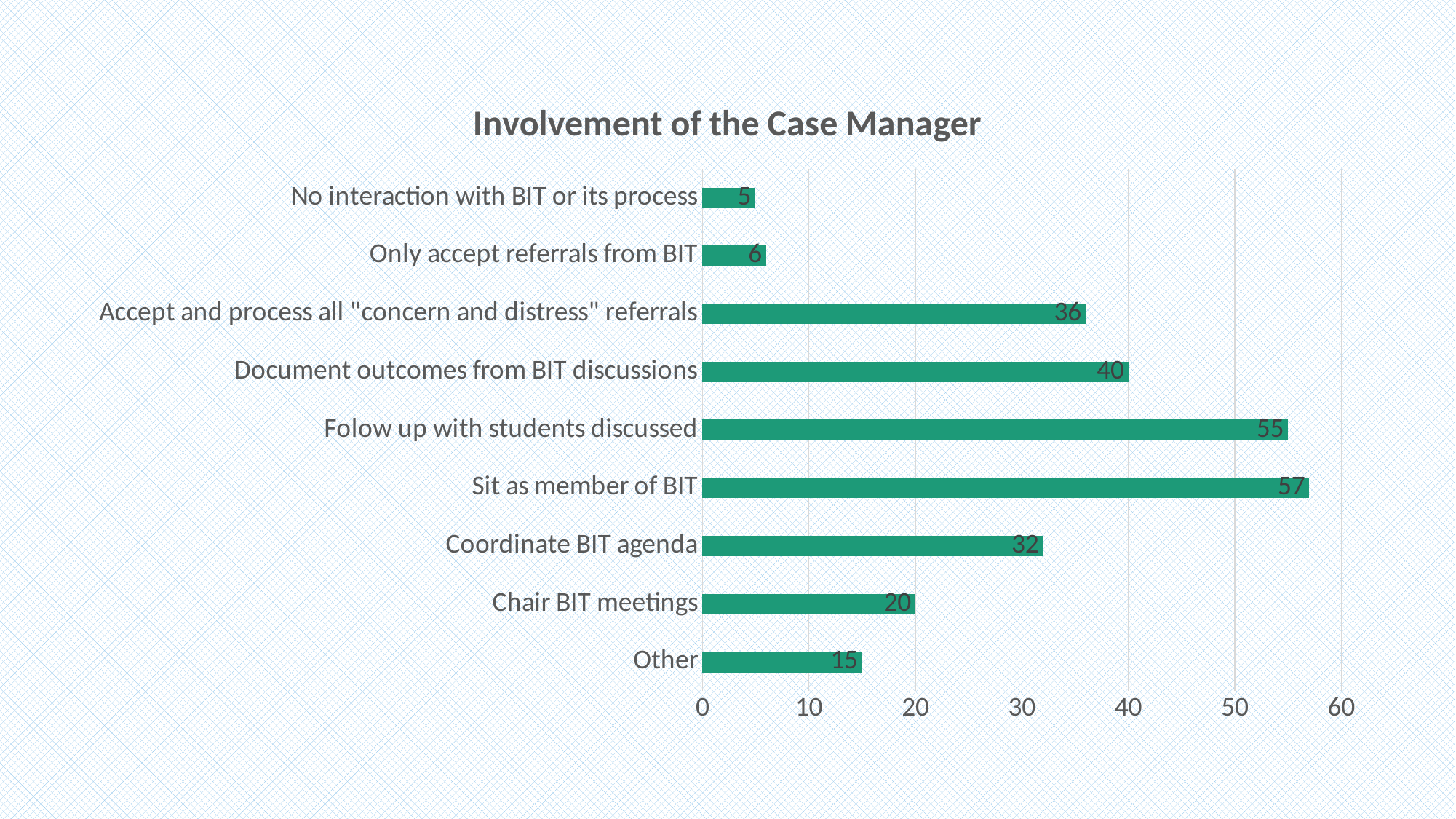

### Chart: Involvement of the Case Manager

| Category | Series 1 |
|---|---|
| Other | 15.0 |
| Chair BIT meetings | 20.0 |
| Coordinate BIT agenda | 32.0 |
| Sit as member of BIT | 57.0 |
| Folow up with students discussed | 55.0 |
| Document outcomes from BIT discussions | 40.0 |
| Accept and process all "concern and distress" referrals | 36.0 |
| Only accept referrals from BIT | 6.0 |
| No interaction with BIT or its process | 5.0 |